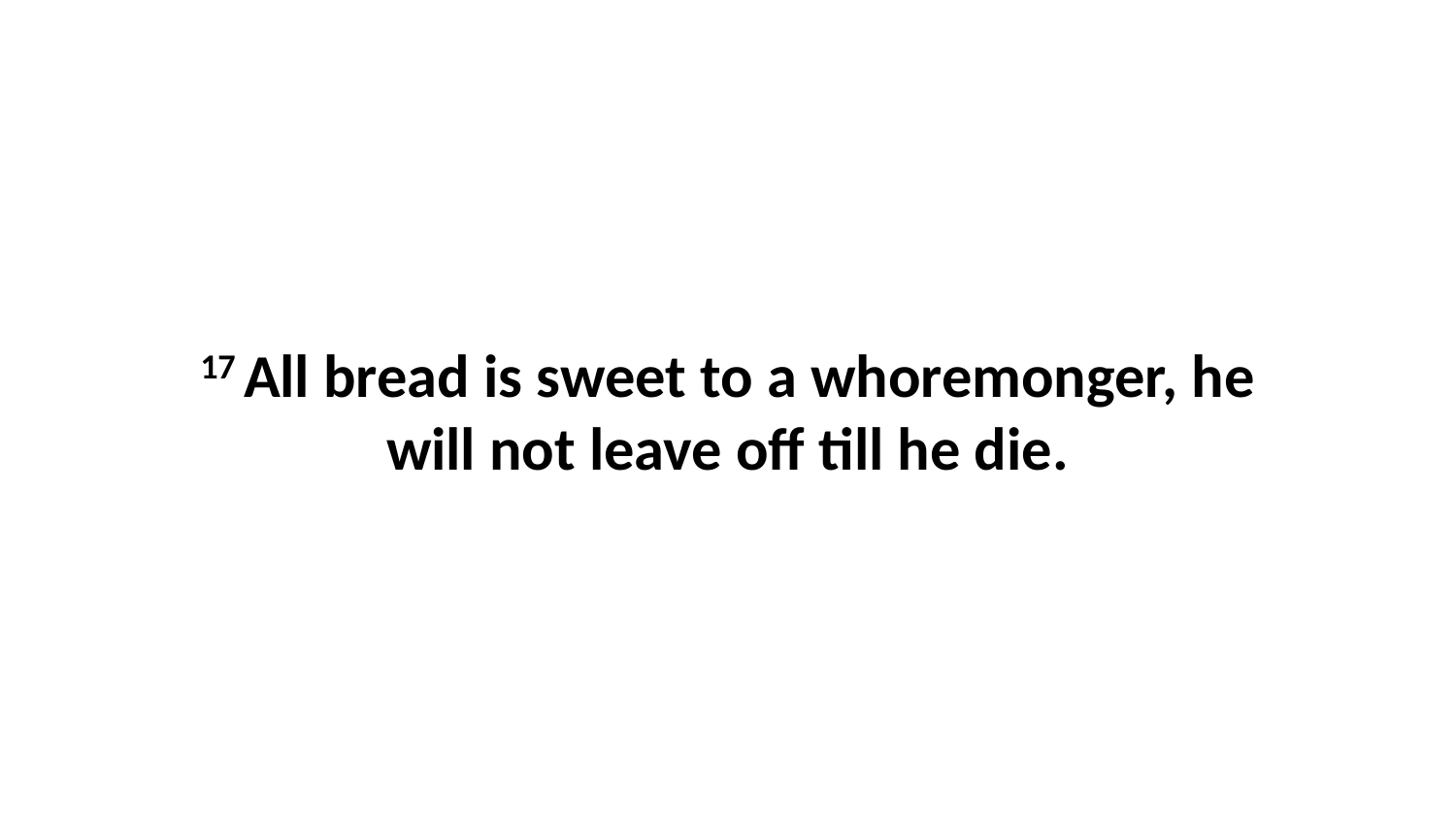

17 All bread is sweet to a whoremonger, he will not leave off till he die.